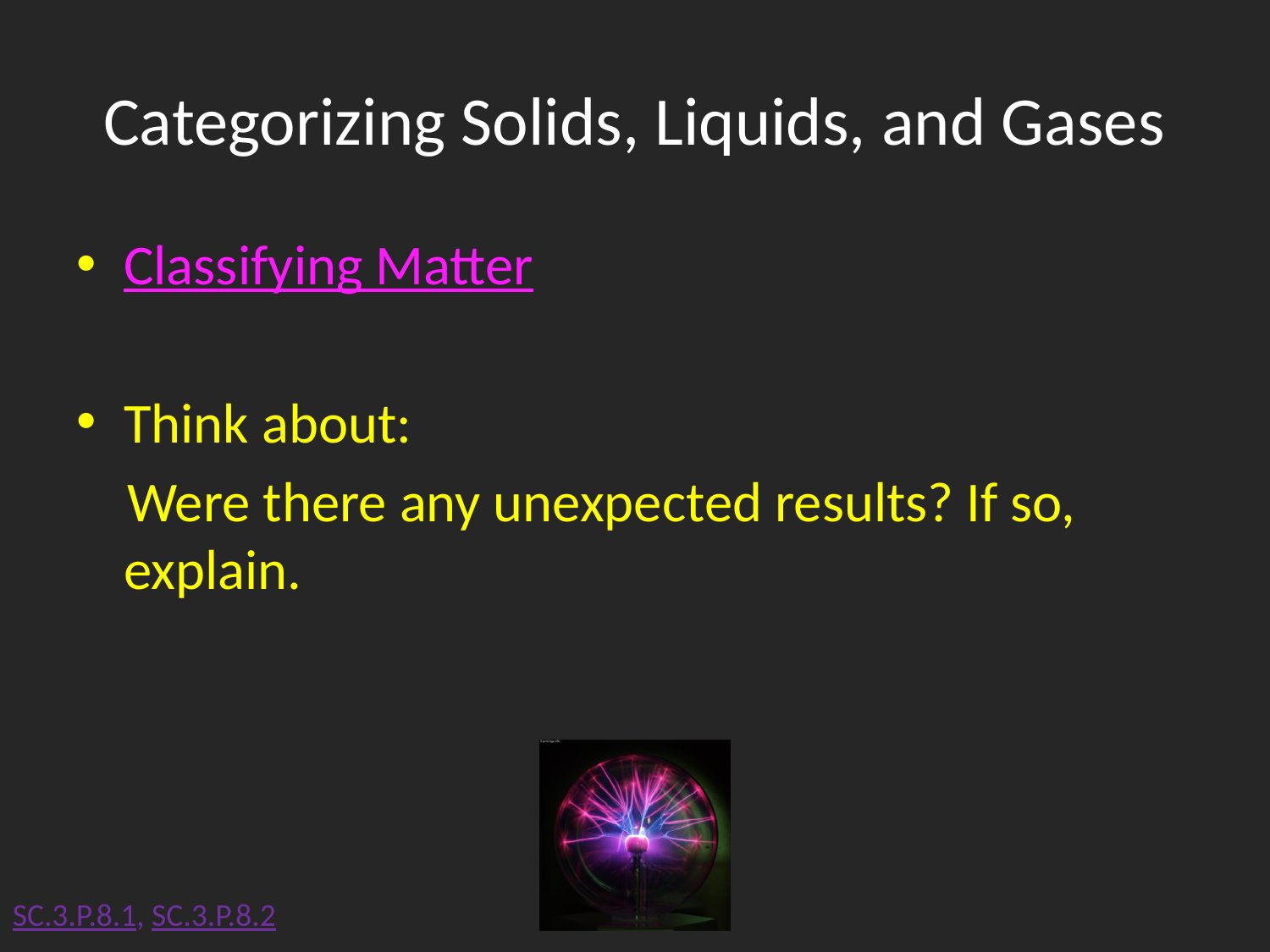

# Categorizing Solids, Liquids, and Gases
Classifying Matter

Think about:
    Were there any unexpected results? If so, explain.
SC.3.P.8.1, SC.3.P.8.2